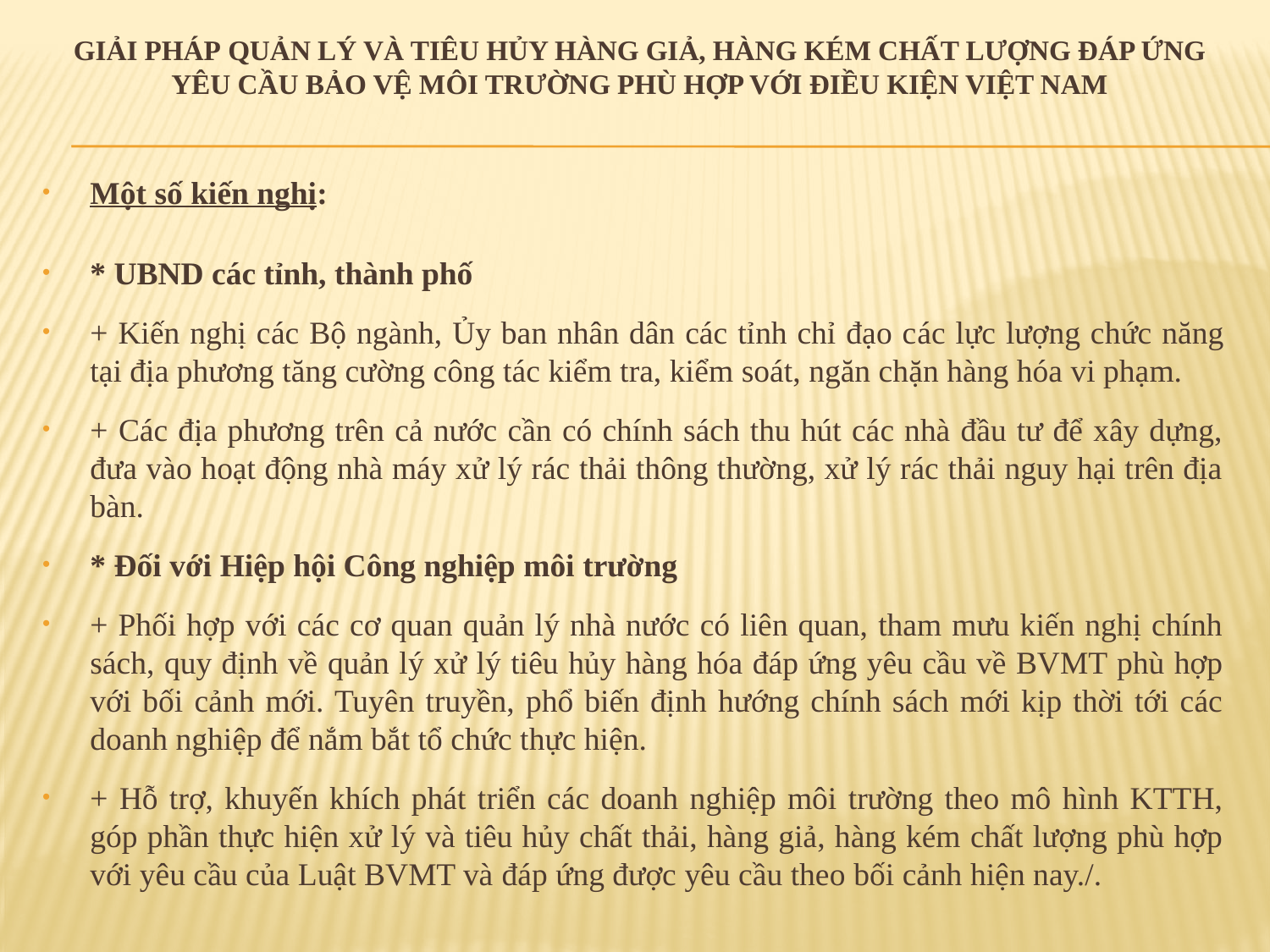

GIẢI PHÁP QUẢN LÝ VÀ TIÊU HỦY HÀNG GIẢ, HÀNG KÉM CHẤT LƯỢNG ĐÁP ỨNG YÊU CẦU BẢO VỆ MÔI TRƯỜNG PHÙ HỢP VỚI ĐIỀU KIỆN VIỆT NAM
Một số kiến nghị:

* UBND các tỉnh, thành phố
+ Kiến nghị các Bộ ngành, Ủy ban nhân dân các tỉnh chỉ đạo các lực lượng chức năng tại địa phương tăng cường công tác kiểm tra, kiểm soát, ngăn chặn hàng hóa vi phạm.
+ Các địa phương trên cả nước cần có chính sách thu hút các nhà đầu tư để xây dựng, đưa vào hoạt động nhà máy xử lý rác thải thông thường, xử lý rác thải nguy hại trên địa bàn.
* Đối với Hiệp hội Công nghiệp môi trường
+ Phối hợp với các cơ quan quản lý nhà nước có liên quan, tham mưu kiến nghị chính sách, quy định về quản lý xử lý tiêu hủy hàng hóa đáp ứng yêu cầu về BVMT phù hợp với bối cảnh mới. Tuyên truyền, phổ biến định hướng chính sách mới kịp thời tới các doanh nghiệp để nắm bắt tổ chức thực hiện.
+ Hỗ trợ, khuyến khích phát triển các doanh nghiệp môi trường theo mô hình KTTH, góp phần thực hiện xử lý và tiêu hủy chất thải, hàng giả, hàng kém chất lượng phù hợp với yêu cầu của Luật BVMT và đáp ứng được yêu cầu theo bối cảnh hiện nay./.